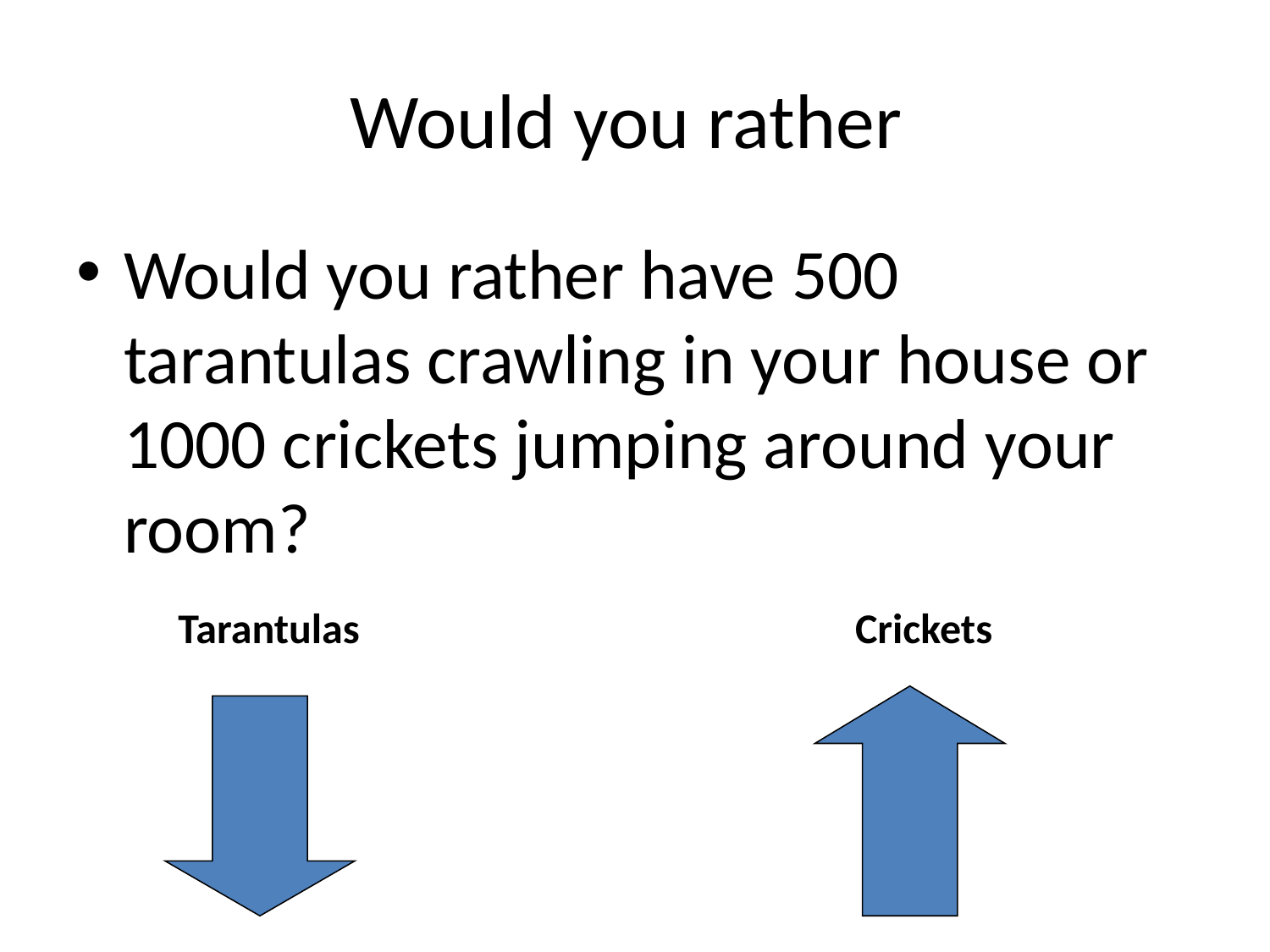

# Would you rather
Would you rather have 500 tarantulas crawling in your house or 1000 crickets jumping around your room?
Tarantulas
Crickets